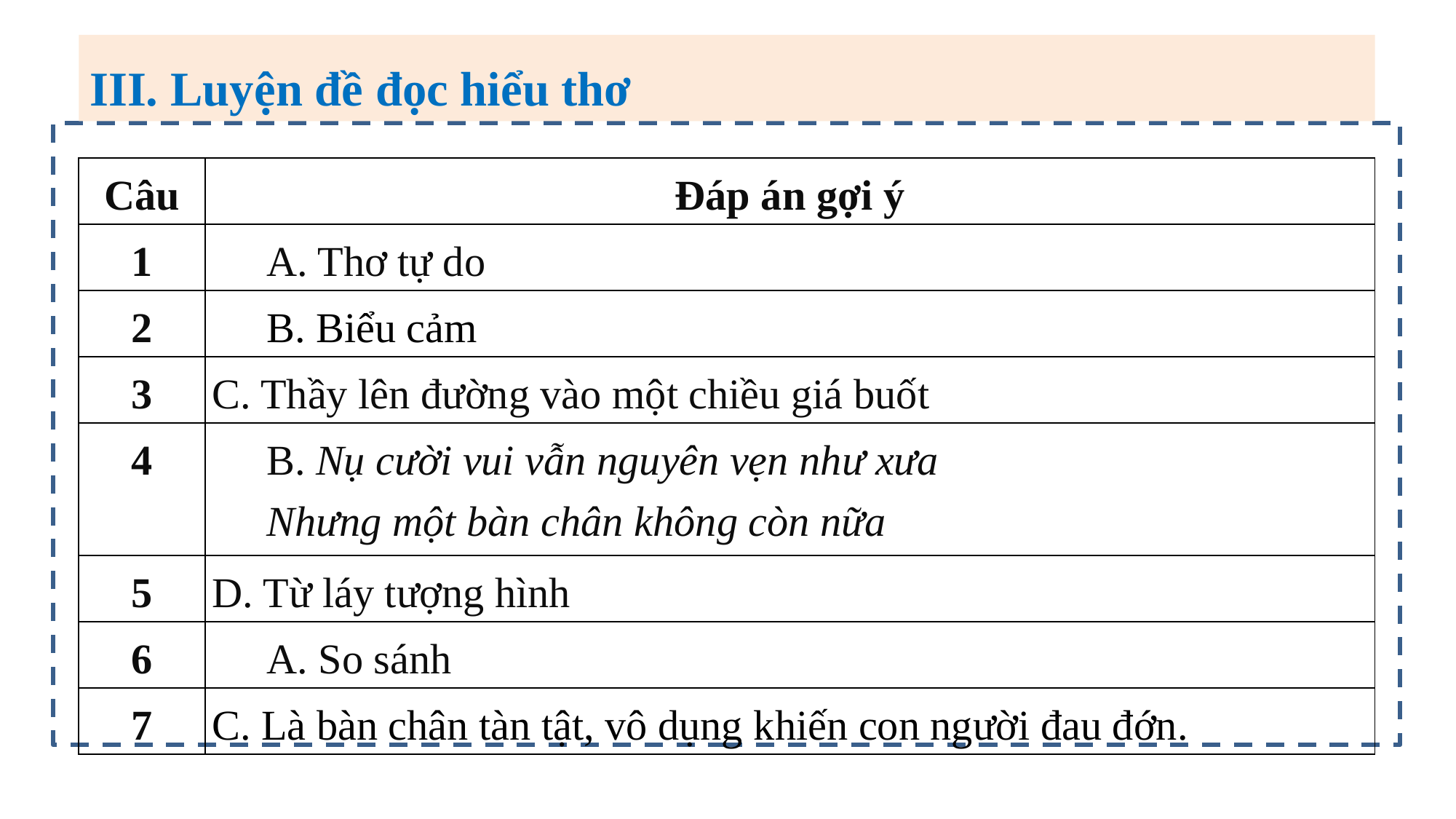

III. Luyện đề đọc hiểu thơ

| Câu | Đáp án gợi ý |
| --- | --- |
| 1 | A. Thơ tự do |
| 2 | B. Biểu cảm |
| 3 | C. Thầy lên đường vào một chiều giá buốt |
| 4 | B. Nụ cười vui vẫn nguyên vẹn như xưa Nhưng một bàn chân không còn nữa |
| 5 | D. Từ láy tượng hình |
| 6 | A. So sánh |
| 7 | C. Là bàn chân tàn tật, vô dụng khiến con người đau đớn. |